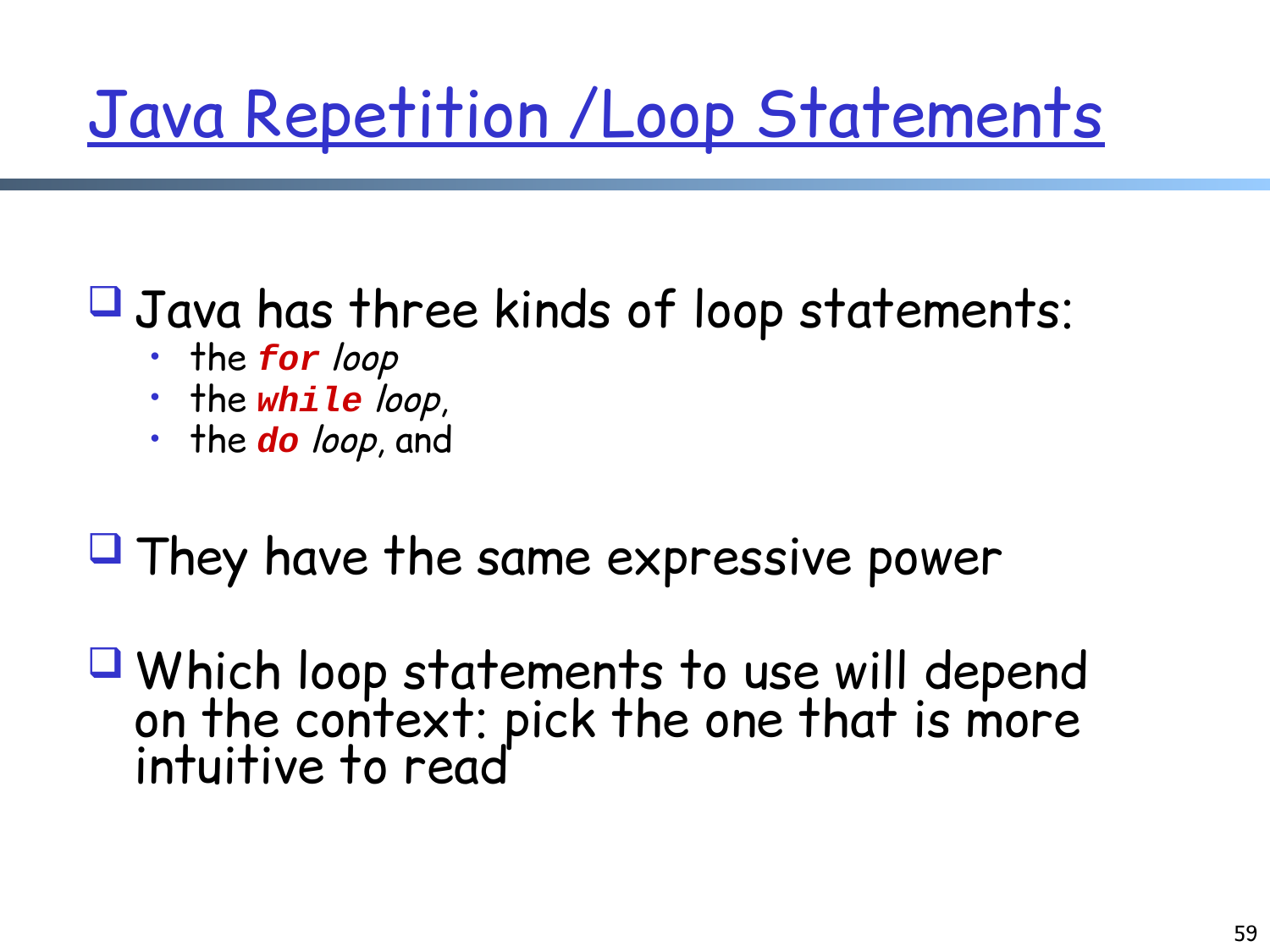

# Java Repetition /Loop Statements

Java has three kinds of loop statements:
the for loop
the while loop,
the do loop, and

They have the same expressive power

Which loop statements to use will depend on the context: pick the one that is more intuitive to read
59